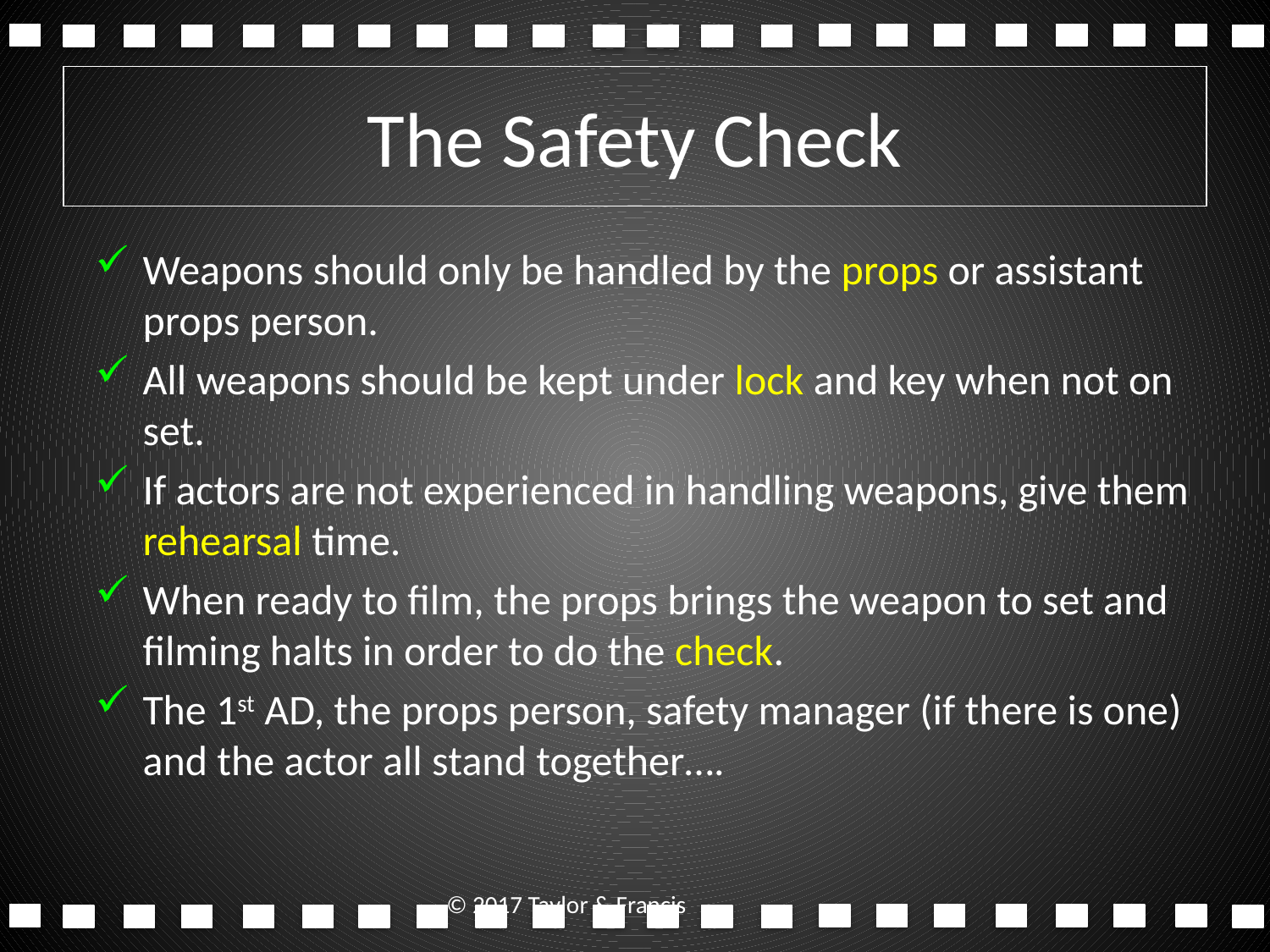

# The Safety Check
Weapons should only be handled by the props or assistant props person.
All weapons should be kept under lock and key when not on set.
If actors are not experienced in handling weapons, give them rehearsal time.
When ready to film, the props brings the weapon to set and filming halts in order to do the check.
The 1st AD, the props person, safety manager (if there is one) and the actor all stand together….
© 2017 Taylor & Francis